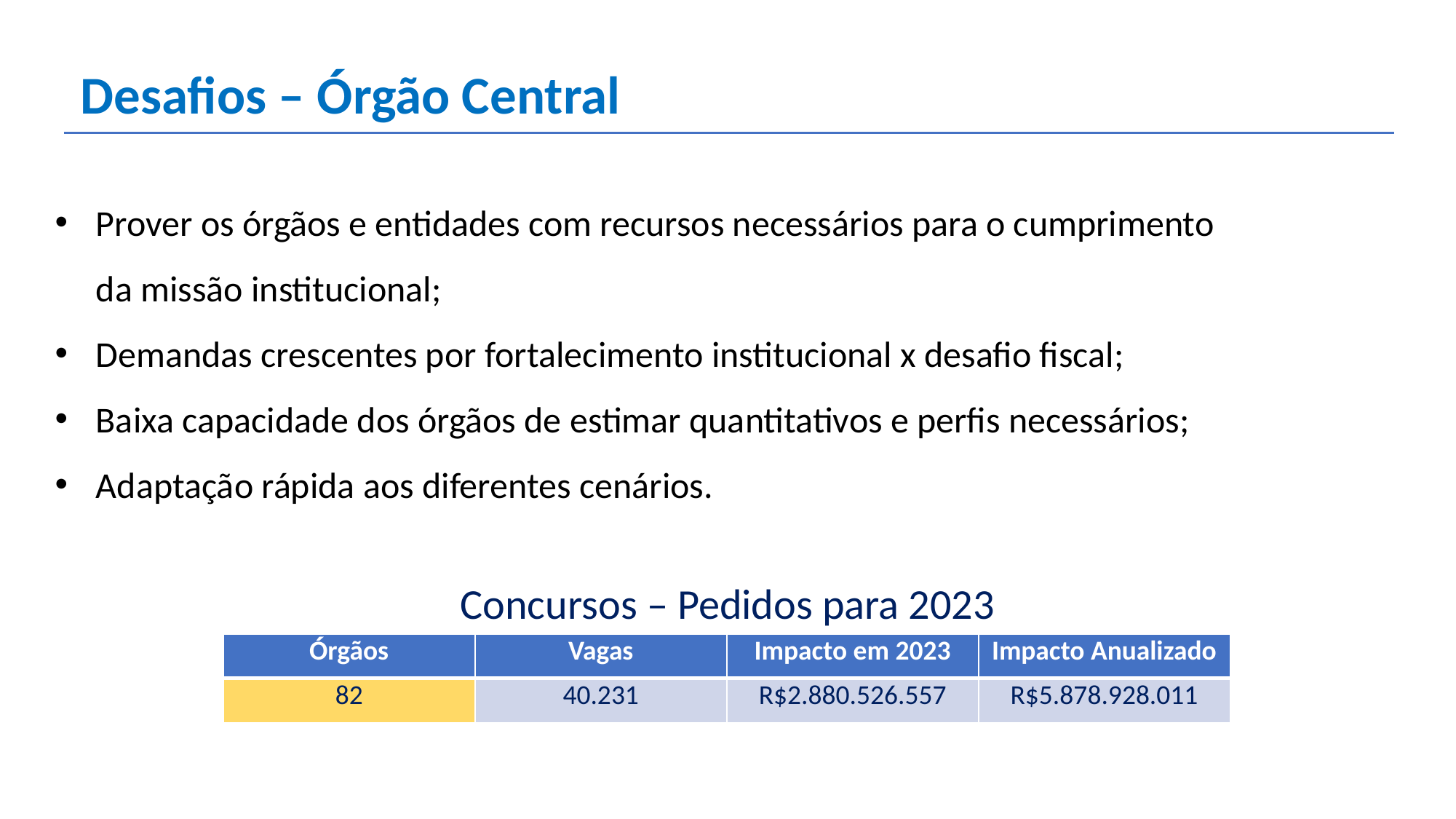

Desafios – Órgão Central
Prover os órgãos e entidades com recursos necessários para o cumprimento da missão institucional;
Demandas crescentes por fortalecimento institucional x desafio fiscal;
Baixa capacidade dos órgãos de estimar quantitativos e perfis necessários;
Adaptação rápida aos diferentes cenários.

Concursos – Pedidos para 2023
| Órgãos | Vagas | Impacto em 2023 | Impacto Anualizado |
| --- | --- | --- | --- |
| 82 | 40.231 | R$2.880.526.557 | R$5.878.928.011 |